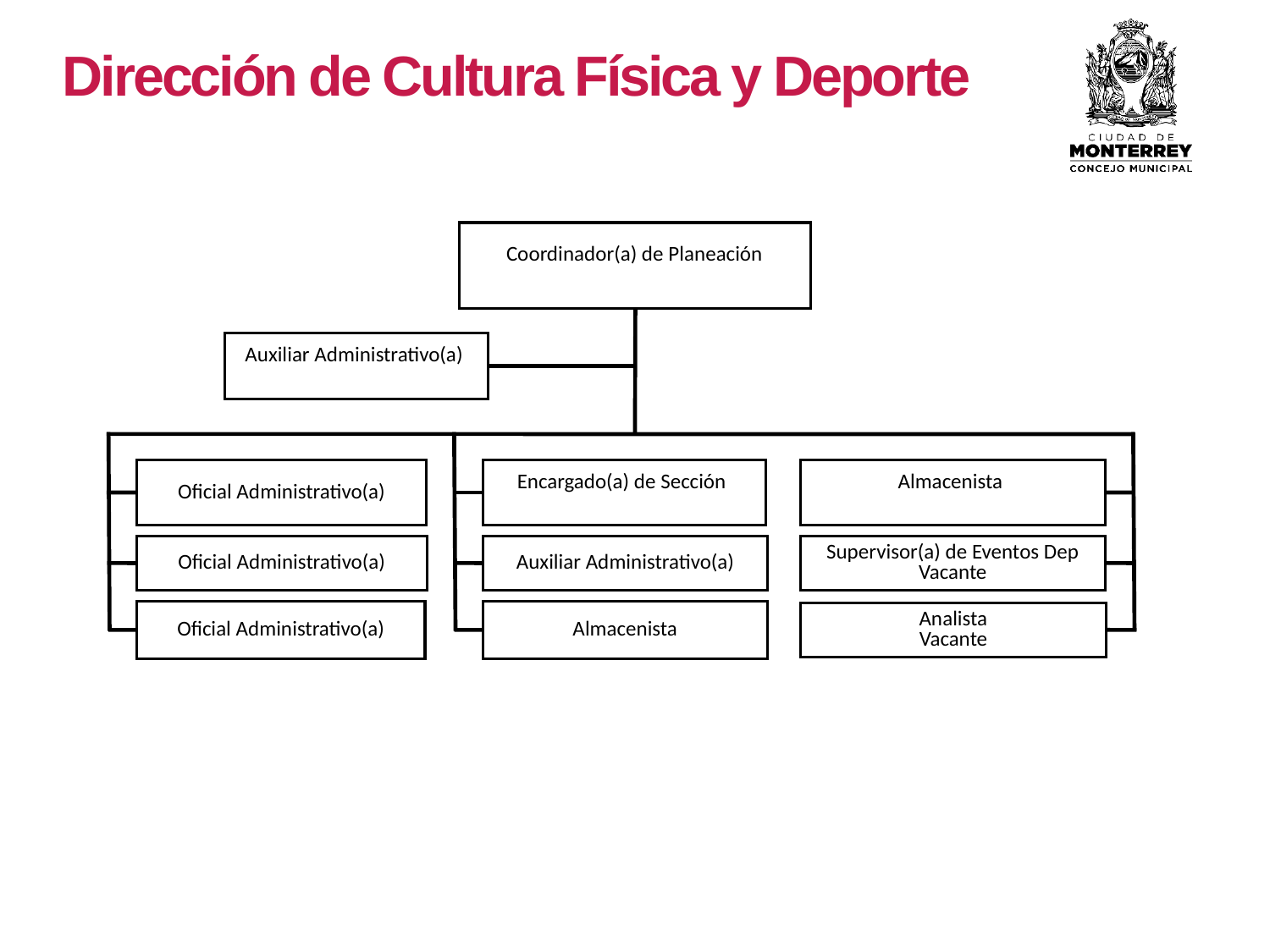

Dirección de Cultura Física y Deporte
Coordinador(a) de Planeación

Auxiliar Administrativo(a)

Oficial Administrativo(a)
Almacenista

Encargado(a) de Sección

Oficial Administrativo(a)
Auxiliar Administrativo(a)
Supervisor(a) de Eventos Dep
Vacante

Almacenista
Oficial Administrativo(a)
Analista
Vacante